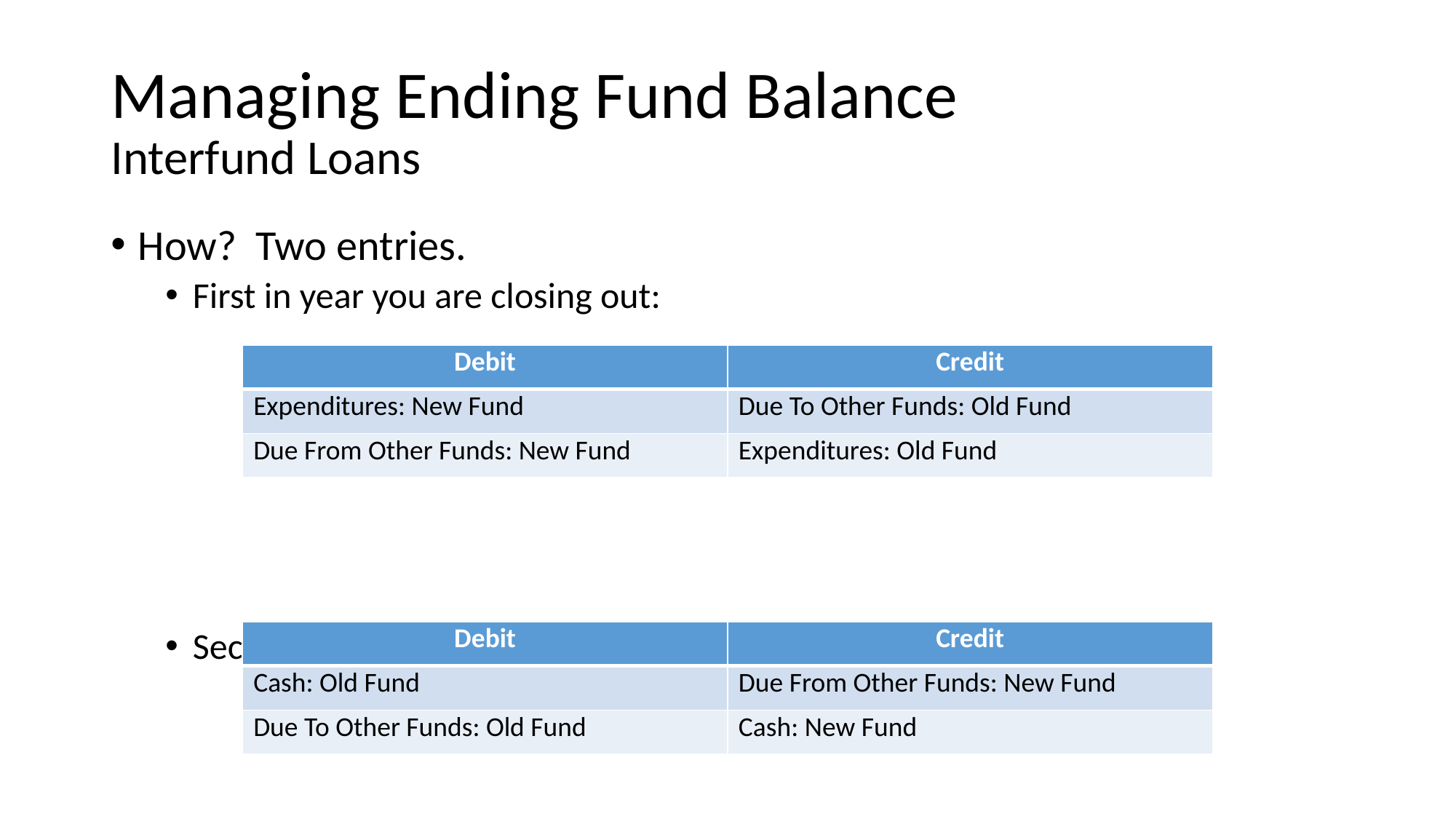

# Managing Ending Fund Balance Interfund Loans
How?  Two entries.
First in year you are closing out:

Second in ensuing year:
| Debit | Credit |
| --- | --- |
| Expenditures: New Fund | Due To Other Funds: Old Fund |
| Due From Other Funds: New Fund | Expenditures: Old Fund |
| Debit | Credit |
| --- | --- |
| Cash: Old Fund | Due From Other Funds: New Fund |
| Due To Other Funds: Old Fund | Cash: New Fund |